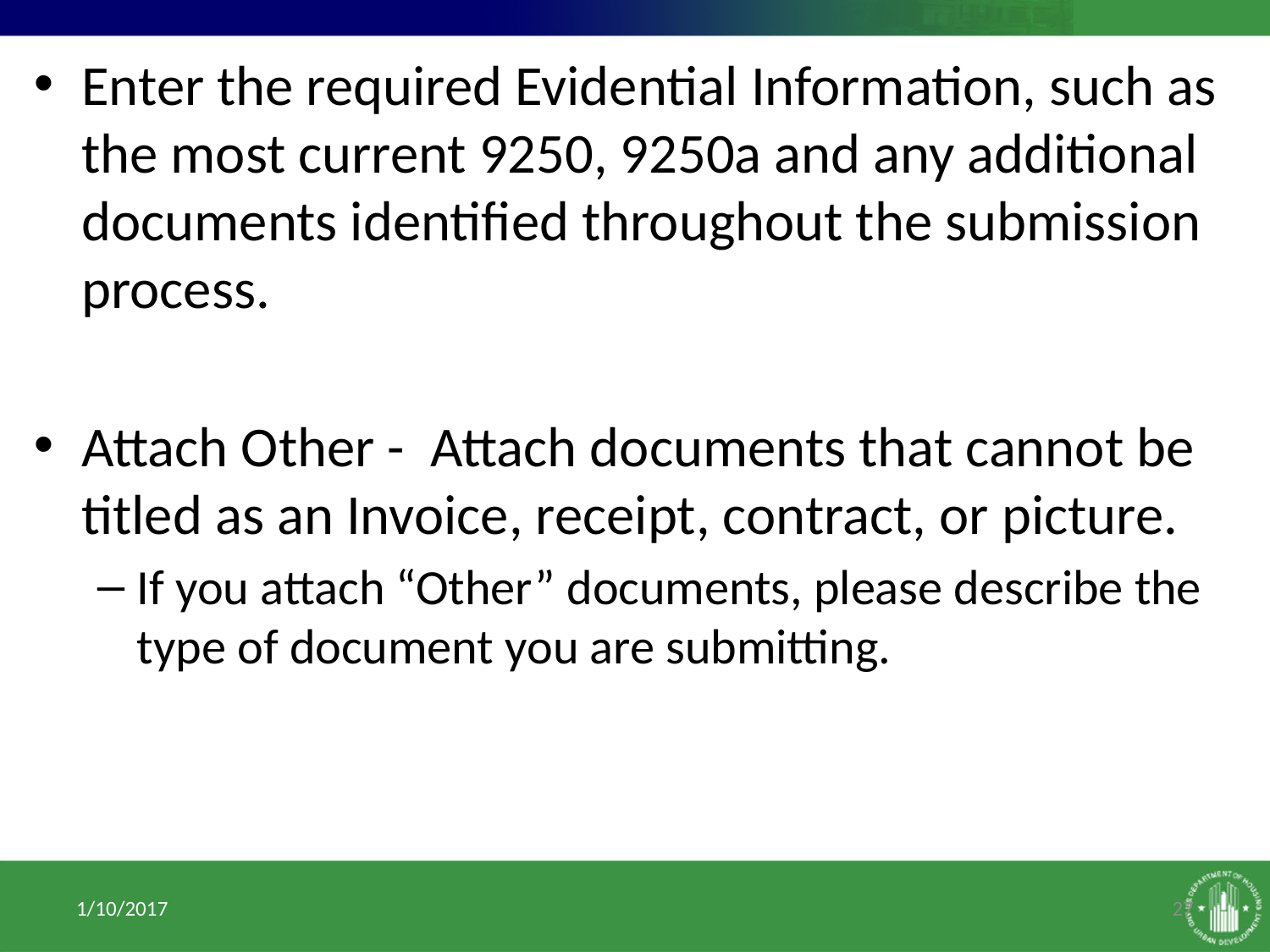

Enter the required Evidential Information, such as the most current 9250, 9250a and any additional documents identified throughout the submission process.

Attach Other -  Attach documents that cannot be titled as an Invoice, receipt, contract, or picture.
If you attach “Other” documents, please describe the type of document you are submitting.

1/10/2017
27